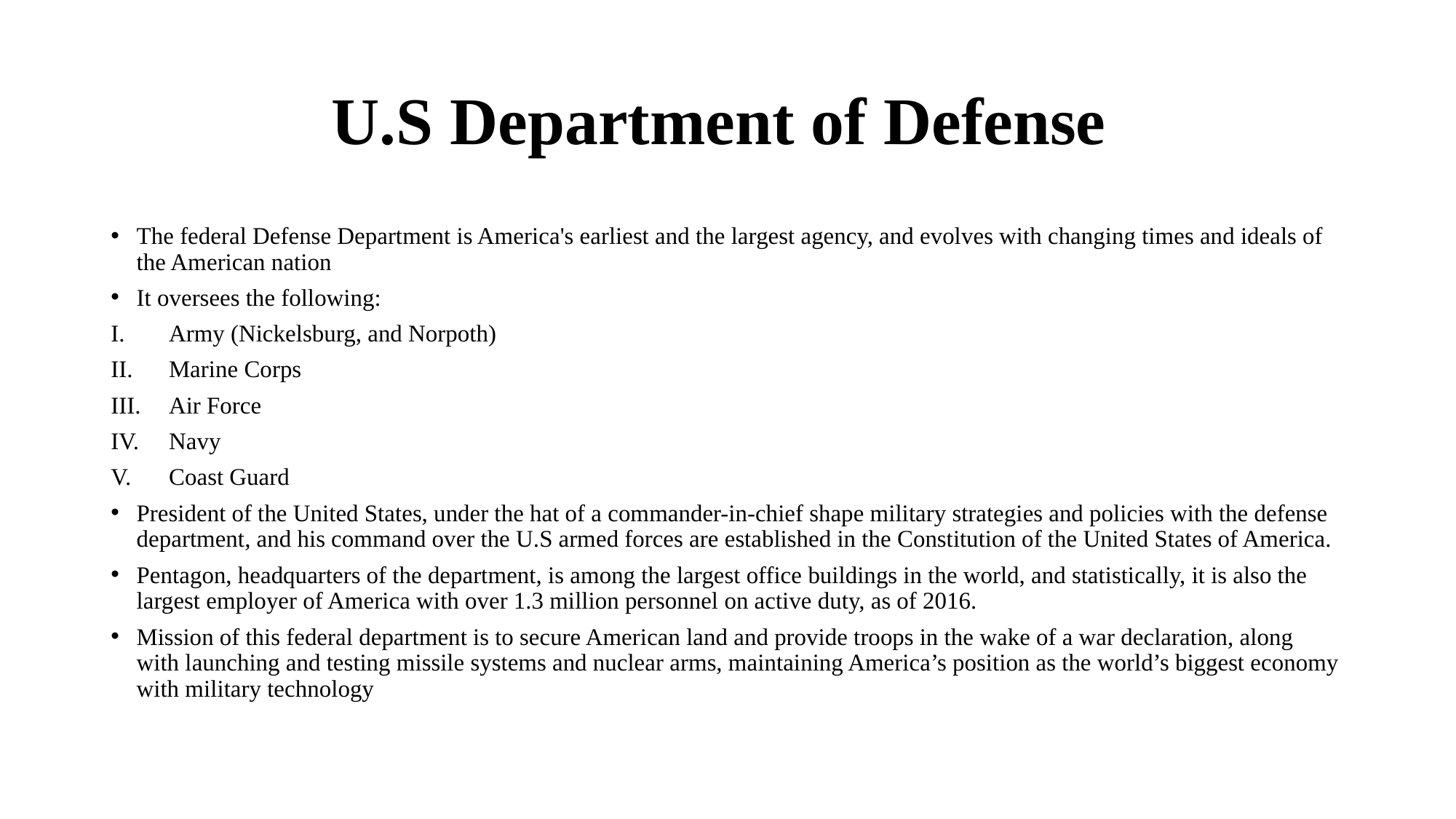

# U.S Department of Defense
The federal Defense Department is America's earliest and the largest agency, and evolves with changing times and ideals of the American nation
It oversees the following:
Army (Nickelsburg, and Norpoth)
Marine Corps
Air Force
Navy
Coast Guard
President of the United States, under the hat of a commander-in-chief shape military strategies and policies with the defense department, and his command over the U.S armed forces are established in the Constitution of the United States of America.
Pentagon, headquarters of the department, is among the largest office buildings in the world, and statistically, it is also the largest employer of America with over 1.3 million personnel on active duty, as of 2016.
Mission of this federal department is to secure American land and provide troops in the wake of a war declaration, along with launching and testing missile systems and nuclear arms, maintaining America’s position as the world’s biggest economy with military technology